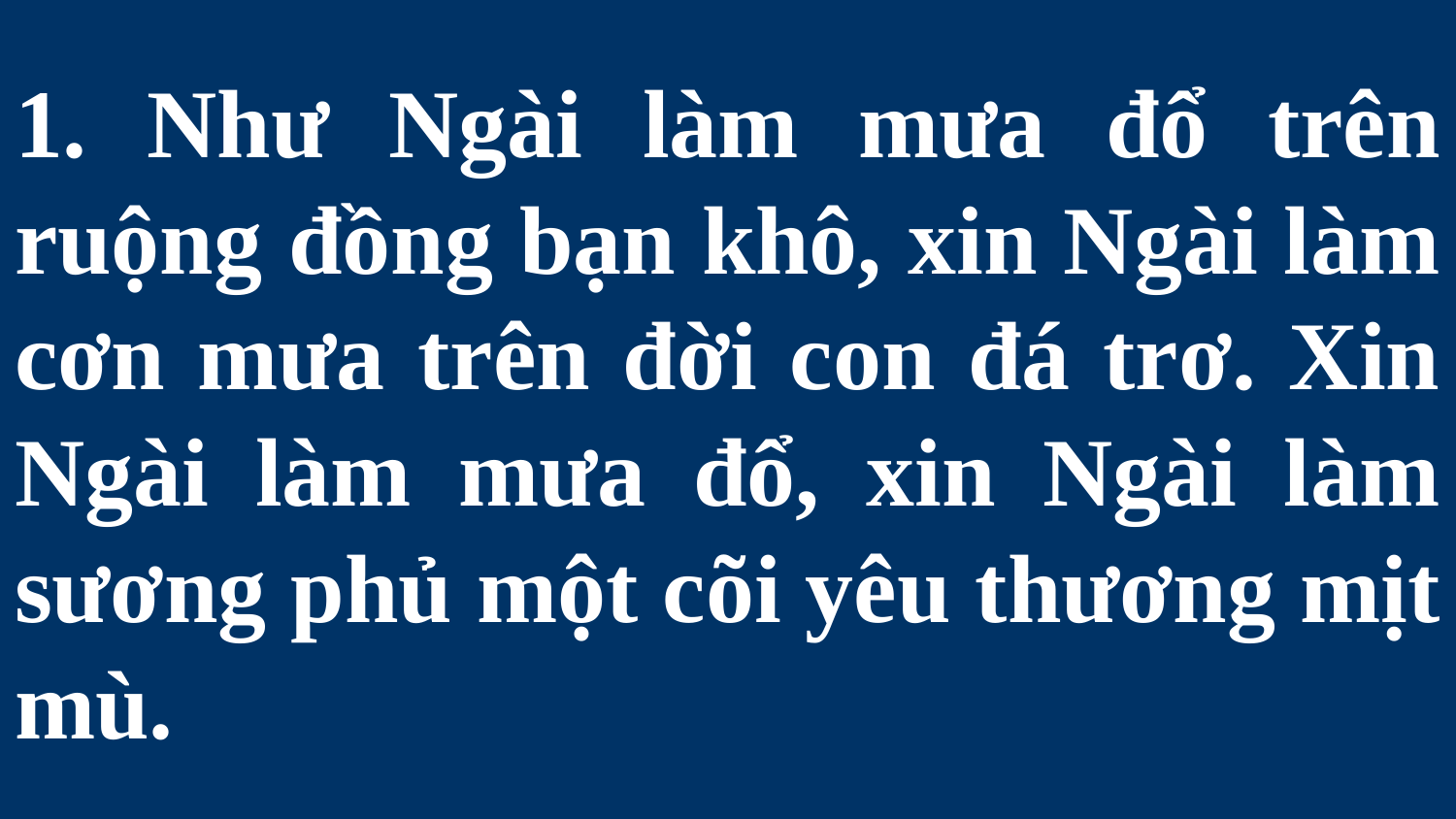

# 1. Như Ngài làm mưa đổ trên ruộng đồng bạn khô, xin Ngài làm cơn mưa trên đời con đá trơ. Xin Ngài làm mưa đổ, xin Ngài làm sương phủ một cõi yêu thương mịt mù.